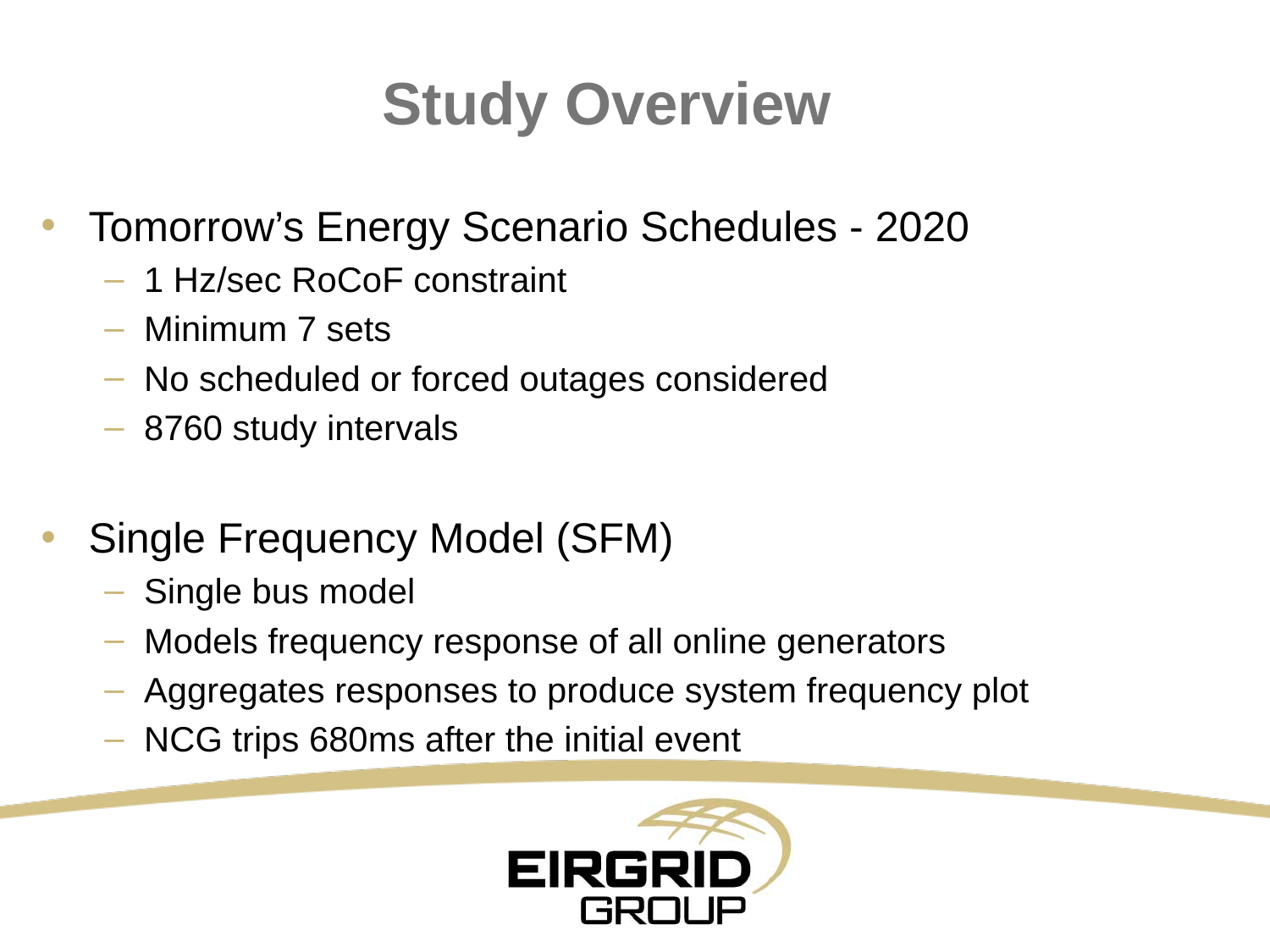

# Study Overview
Tomorrow’s Energy Scenario Schedules - 2020
1 Hz/sec RoCoF constraint
Minimum 7 sets
No scheduled or forced outages considered
8760 study intervals

Single Frequency Model (SFM)
Single bus model
Models frequency response of all online generators
Aggregates responses to produce system frequency plot
NCG trips 680ms after the initial event